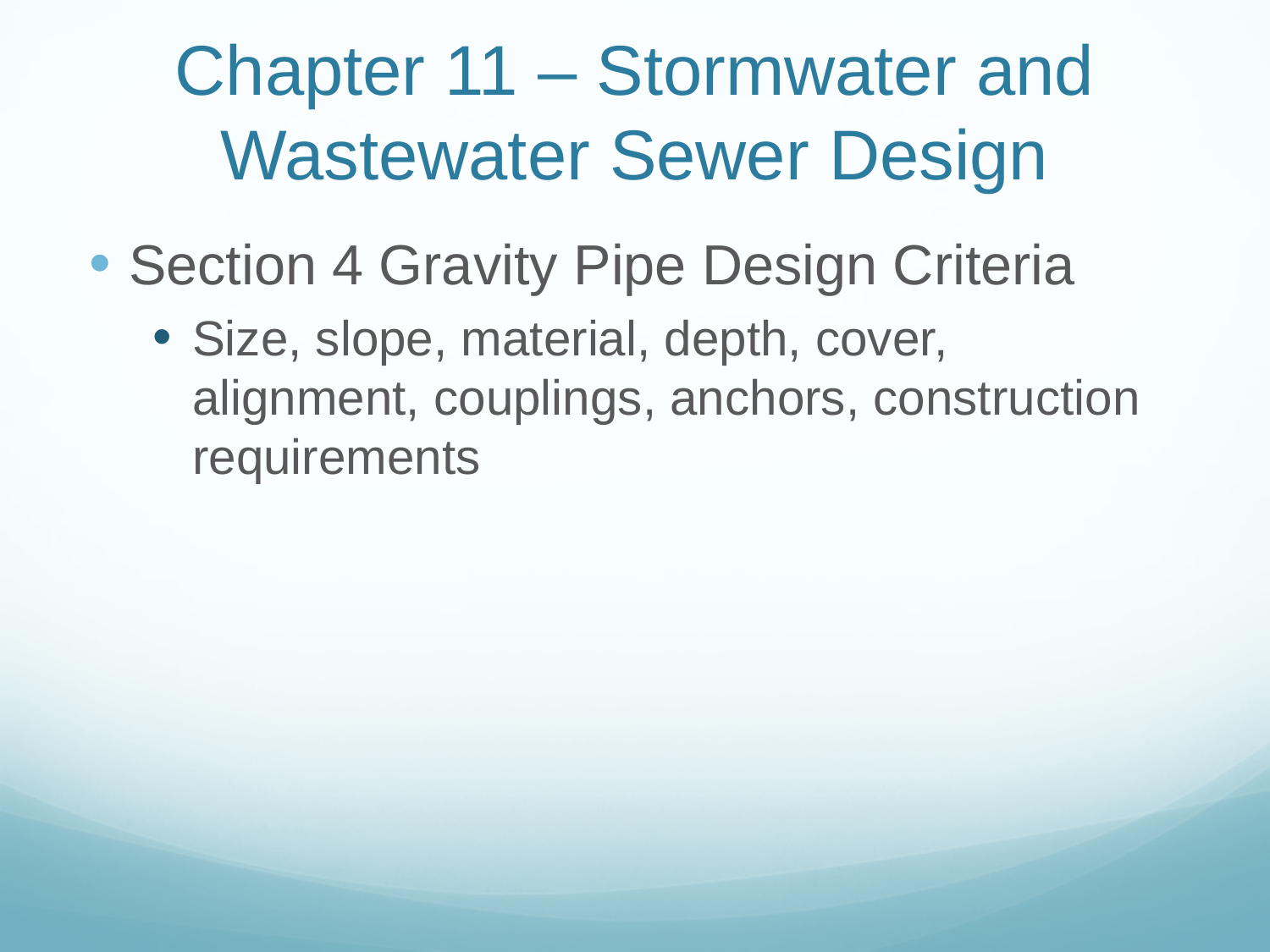

# Chapter 11 – Stormwater and Wastewater Sewer Design
Section 4 Gravity Pipe Design Criteria
Size, slope, material, depth, cover, alignment, couplings, anchors, construction requirements